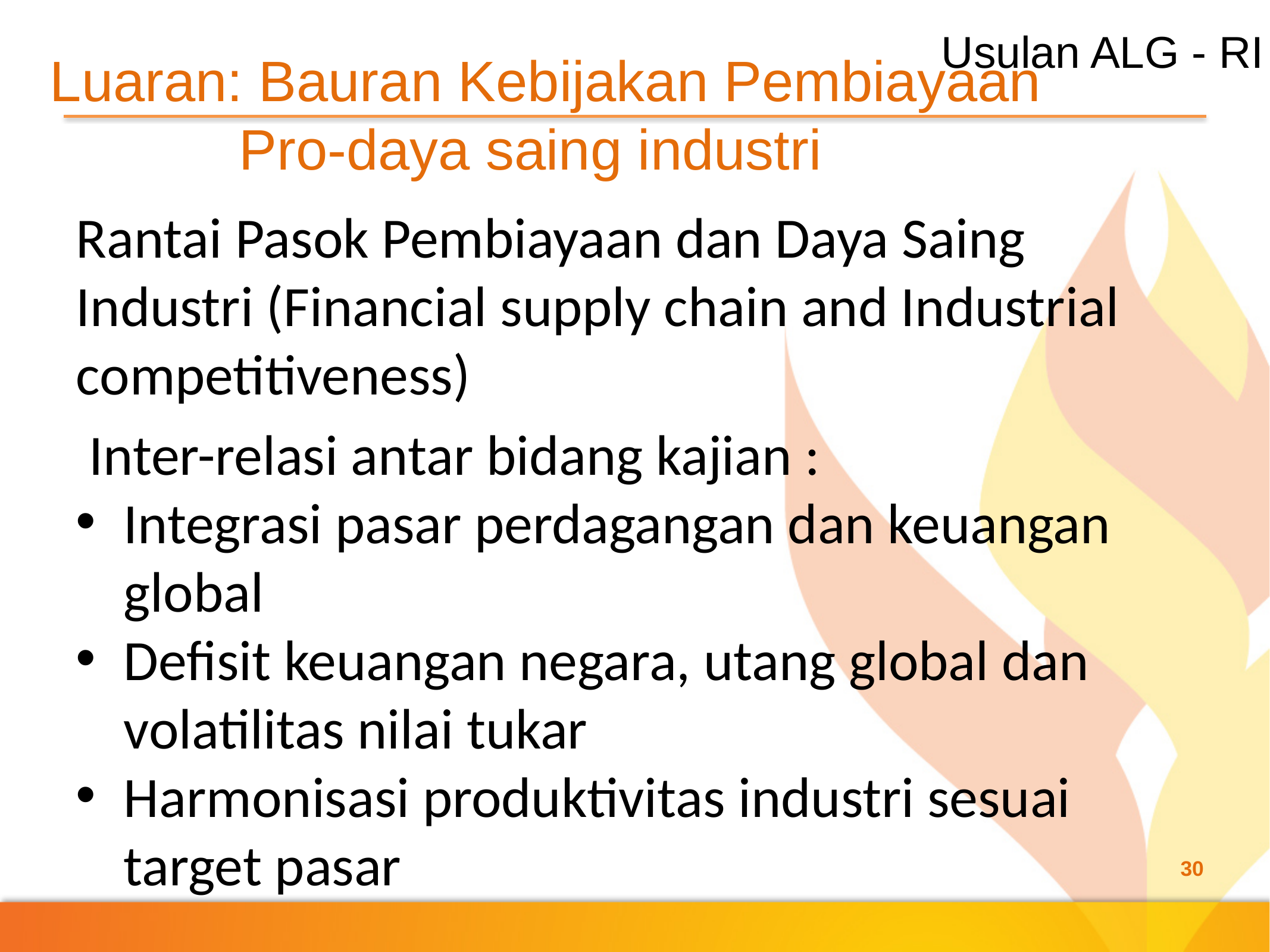

Usulan ALG - RI
# Luaran: Bauran Kebijakan Pembiayaan Pro-daya saing industri
Rantai Pasok Pembiayaan dan Daya Saing Industri (Financial supply chain and Industrial competitiveness)
 Inter-relasi antar bidang kajian :
Integrasi pasar perdagangan dan keuangan global
Defisit keuangan negara, utang global dan volatilitas nilai tukar
Harmonisasi produktivitas industri sesuai target pasar
30